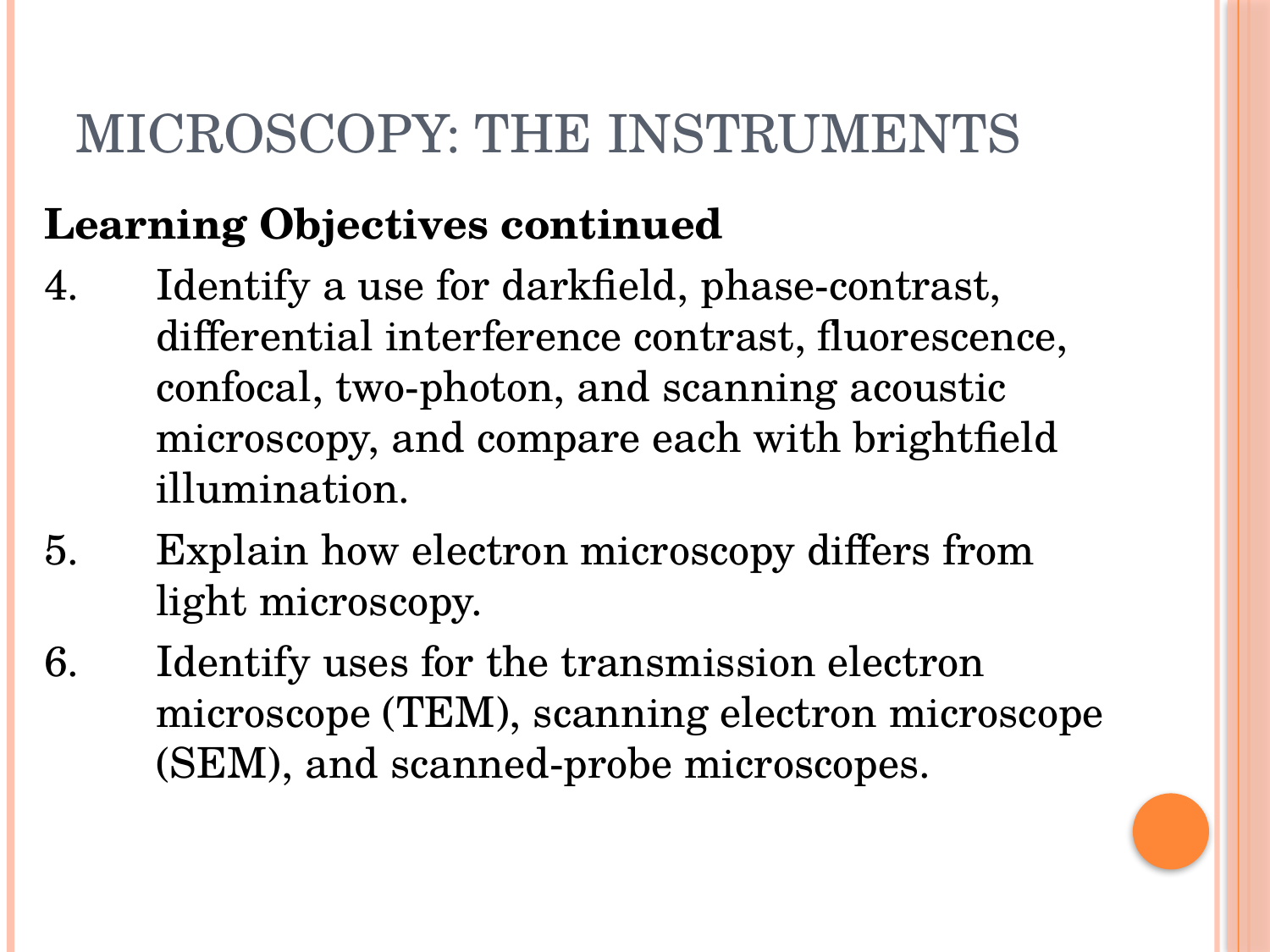

# Microscopy: The Instruments
Learning Objectives continued
4.	Identify a use for darkfield, phase-contrast, differential interference contrast, fluorescence, confocal, two-photon, and scanning acoustic microscopy, and compare each with brightfield illumination.
5.	Explain how electron microscopy differs from
light microscopy.
6.	Identify uses for the transmission electron microscope (TEM), scanning electron microscope (SEM), and scanned-probe microscopes.